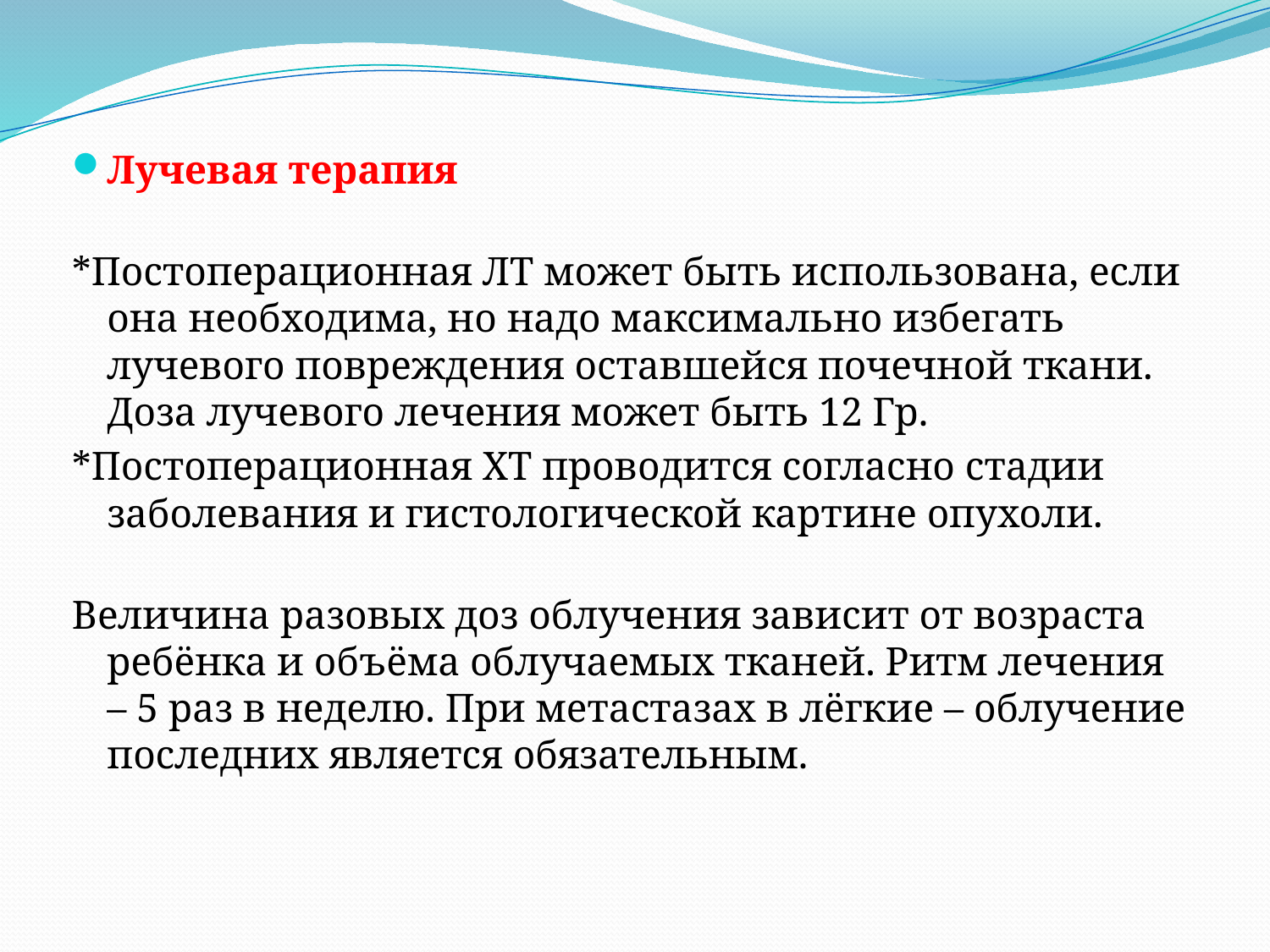

#
Лучевая терапия
*Постоперационная ЛТ может быть использована, если она необходима, но надо максимально избегать лучевого повреждения оставшейся почечной ткани. Доза лучевого лечения может быть 12 Гр.
*Постоперационная ХТ проводится согласно стадии заболевания и гистологической картине опухоли.
Величина разовых доз облучения зависит от возраста ребёнка и объёма облучаемых тканей. Ритм лечения – 5 раз в неделю. При метастазах в лёгкие – облучение последних является обязательным.